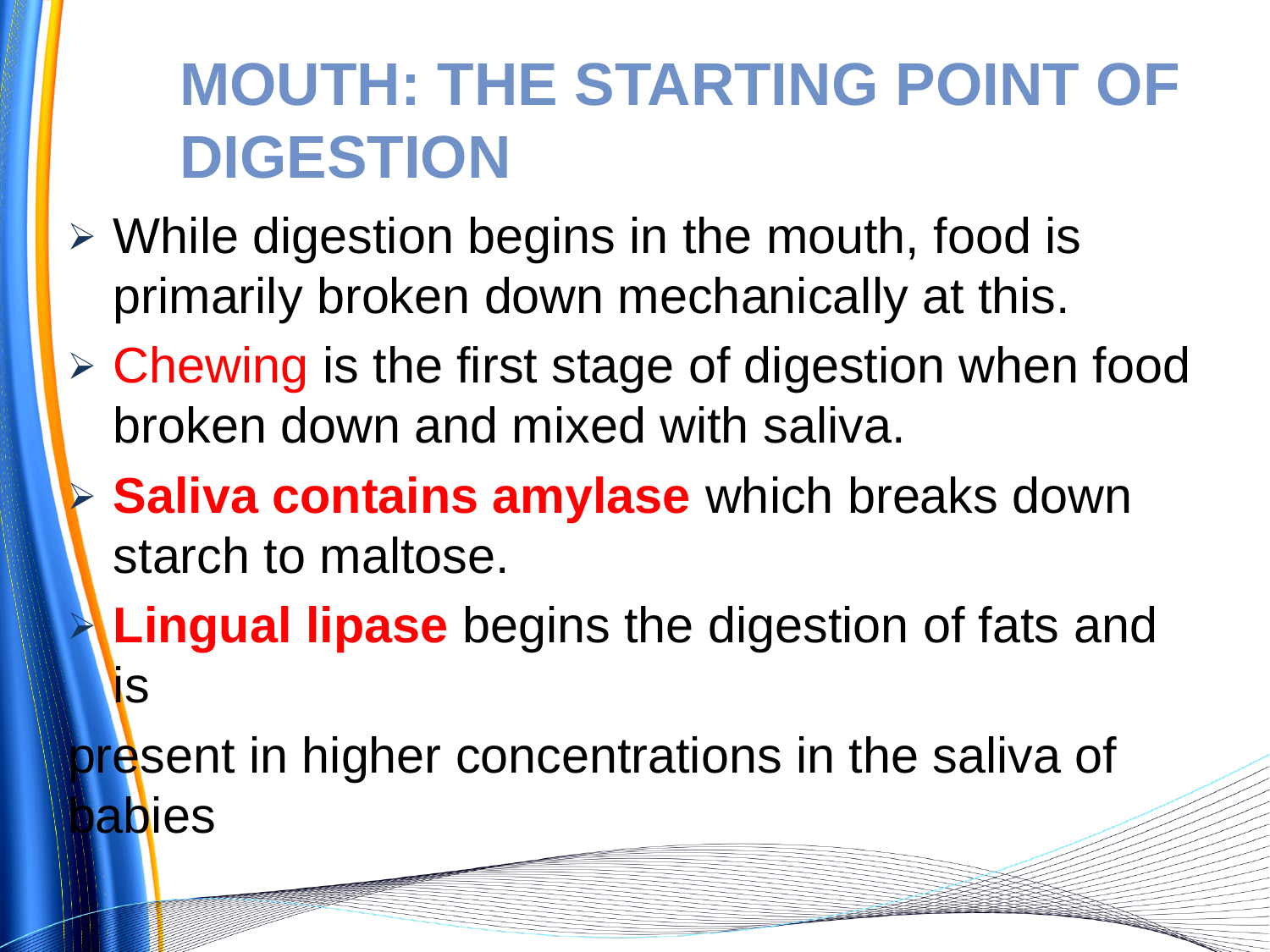

# MOUTH: THE STARTING POINT OF DIGESTION
While digestion begins in the mouth, food is primarily broken down mechanically at this.
Chewing is the first stage of digestion when food broken down and mixed with saliva.
Saliva contains amylase which breaks down starch to maltose.
Lingual lipase begins the digestion of fats and is
present in higher concentrations in the saliva of babies